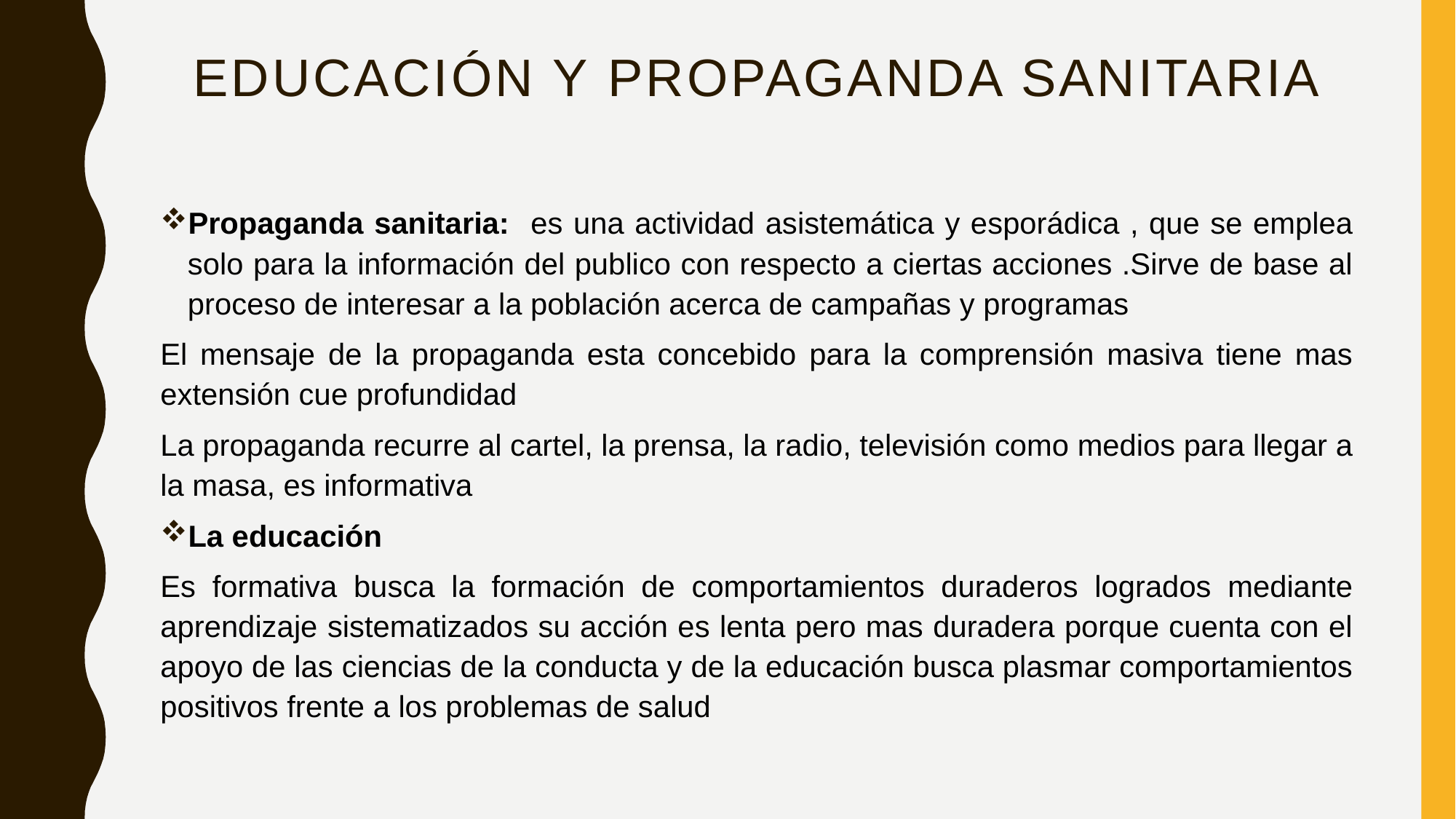

# Educación y propaganda sanitaria
Propaganda sanitaria:  es una actividad asistemática y esporádica , que se emplea solo para la información del publico con respecto a ciertas acciones .Sirve de base al proceso de interesar a la población acerca de campañas y programas
El mensaje de la propaganda esta concebido para la comprensión masiva tiene mas extensión cue profundidad
La propaganda recurre al cartel, la prensa, la radio, televisión como medios para llegar a la masa, es informativa
La educación
Es formativa busca la formación de comportamientos duraderos logrados mediante aprendizaje sistematizados su acción es lenta pero mas duradera porque cuenta con el apoyo de las ciencias de la conducta y de la educación busca plasmar comportamientos positivos frente a los problemas de salud